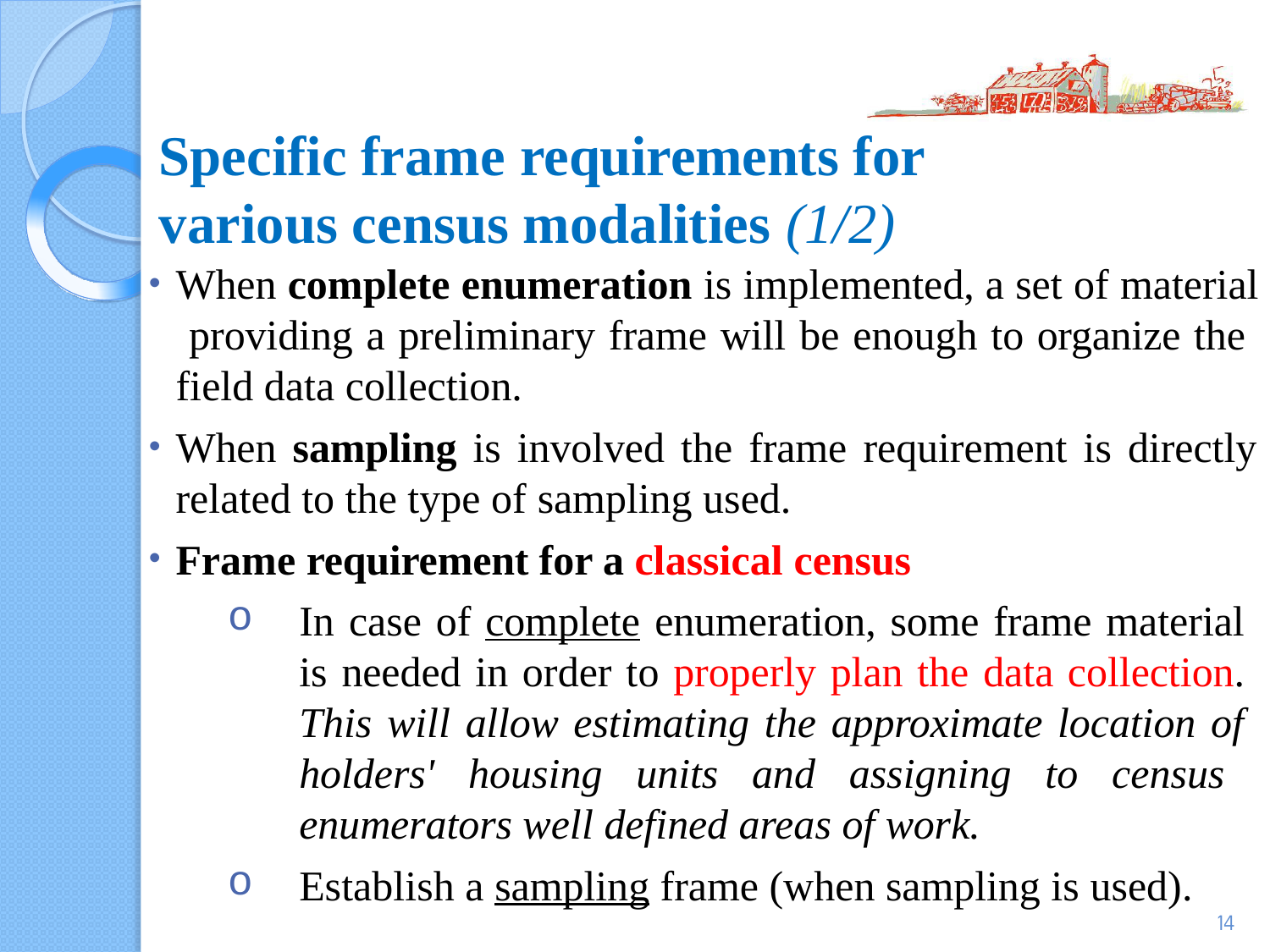

# Specific frame requirements for various census modalities (1/2)
When complete enumeration is implemented, a set of material  providing a preliminary frame will be enough to organize the  field data collection.
When sampling is involved the frame requirement is directly
related to the type of sampling used.
Frame requirement for a classical census
In case of complete enumeration, some frame material  is needed in order to properly plan the data collection.  This will allow estimating the approximate location of  holders' housing units and assigning to census  enumerators well defined areas of work.
Establish a sampling frame (when sampling is used).
14